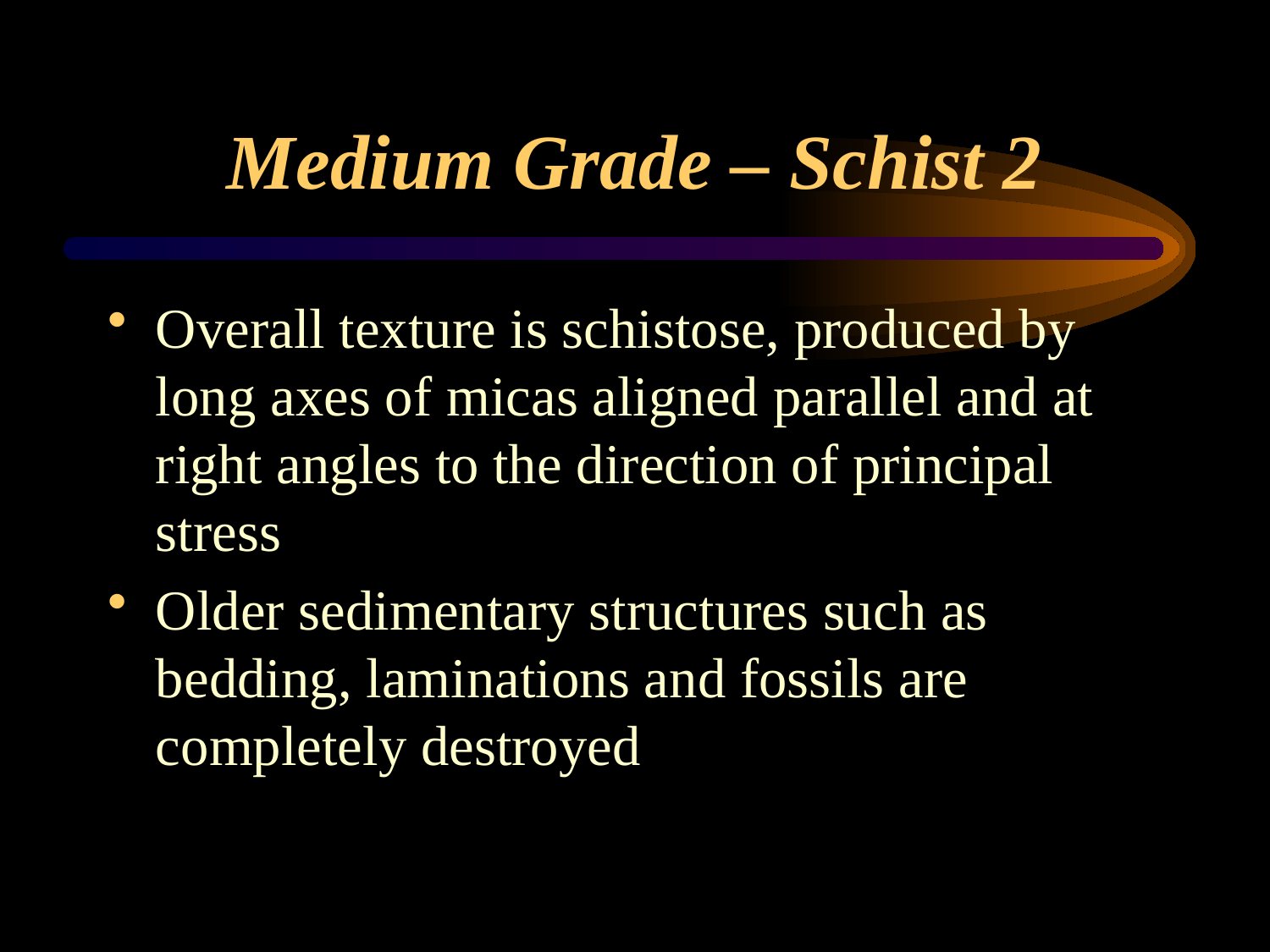

# Medium Grade – Schist 2
Overall texture is schistose, produced by long axes of micas aligned parallel and at right angles to the direction of principal stress
Older sedimentary structures such as bedding, laminations and fossils are completely destroyed